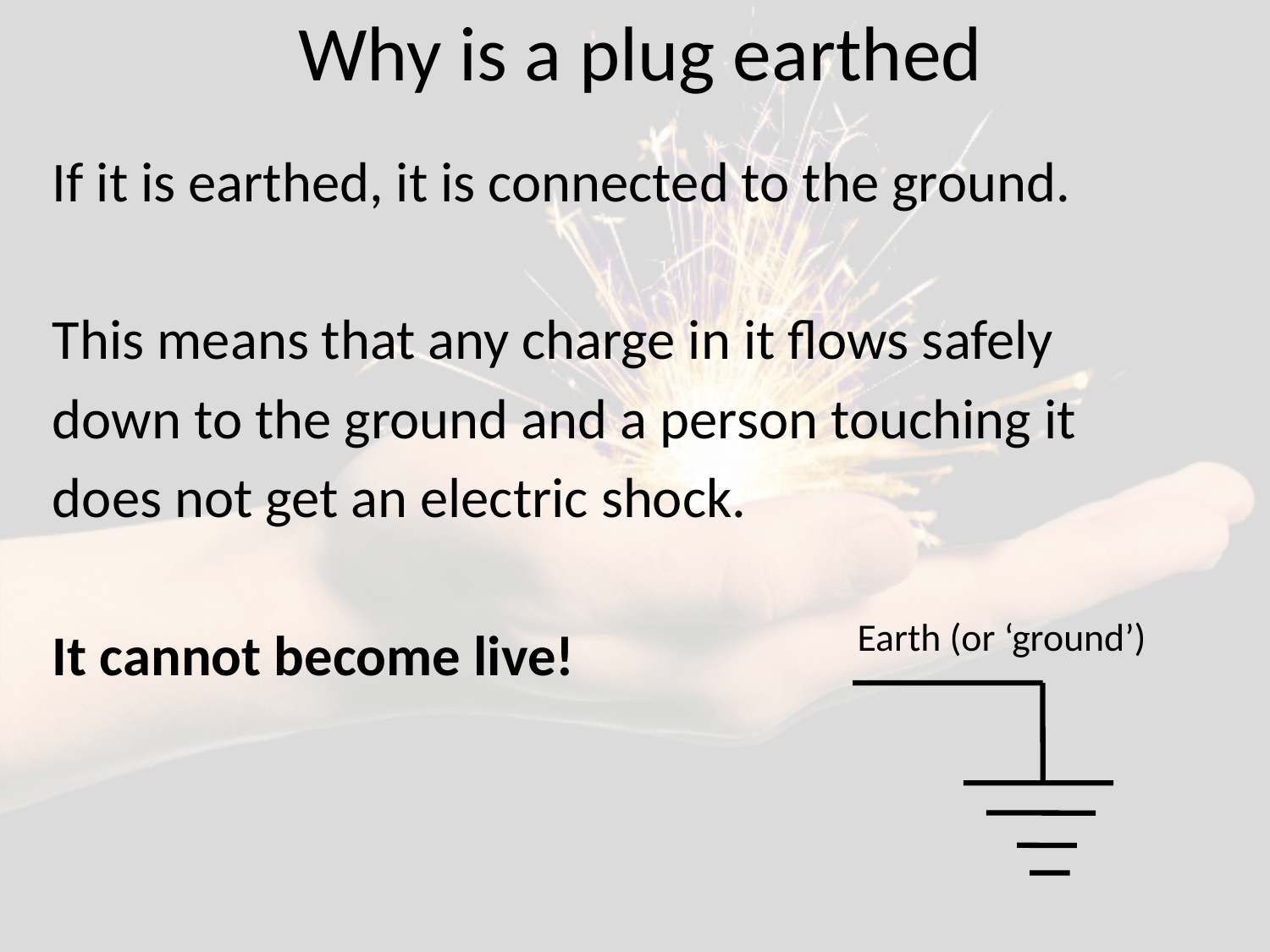

# Why is a plug earthed
If it is earthed, it is connected to the ground.

This means that any charge in it flows safely
down to the ground and a person touching it
does not get an electric shock.

It cannot become live!
Earth (or ‘ground’)